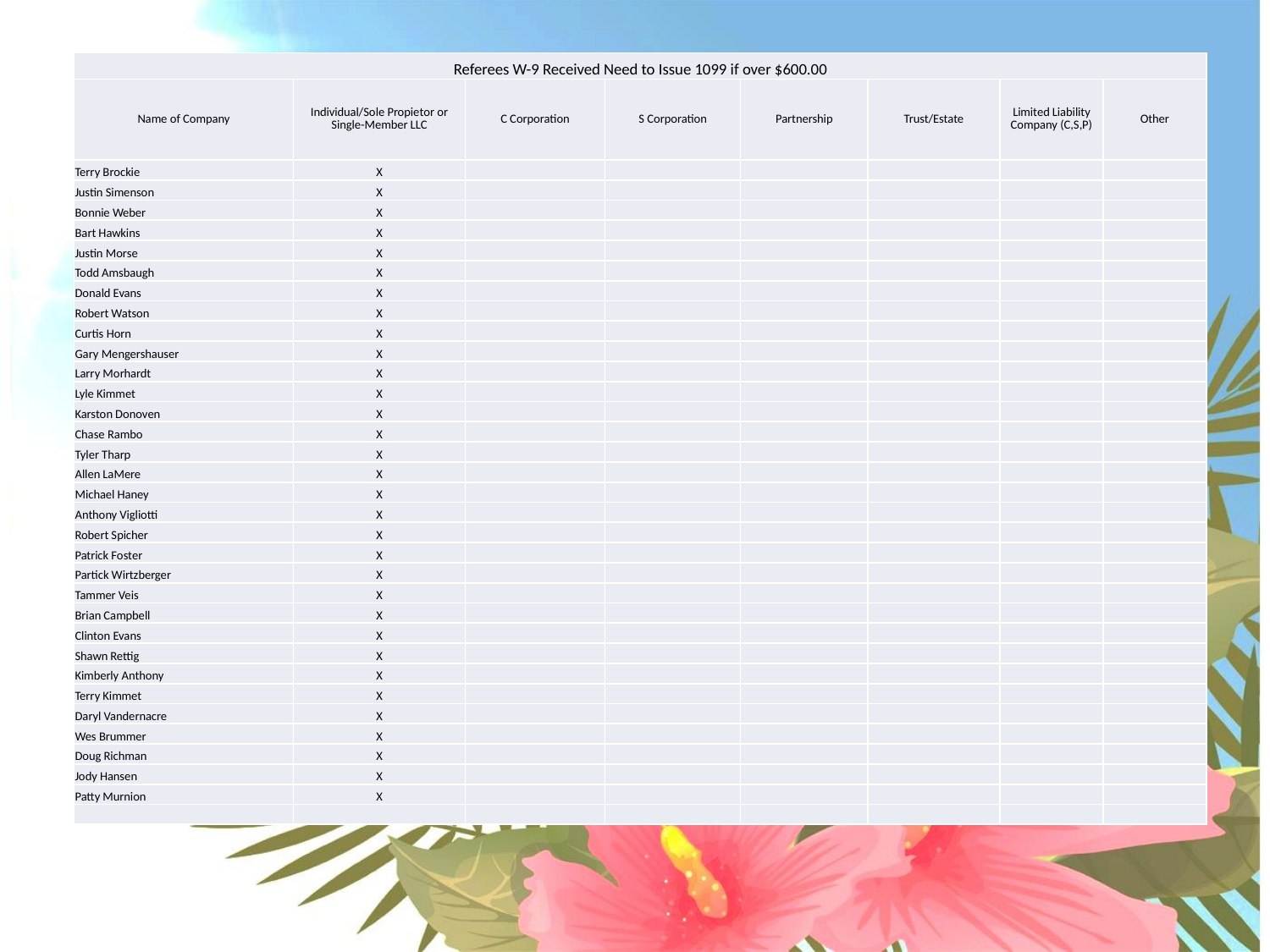

| Referees W-9 Received Need to Issue 1099 if over $600.00 |  |  |  |  |  |  |  |
| --- | --- | --- | --- | --- | --- | --- | --- |
| Name of Company | Individual/Sole Propietor or Single-Member LLC | C Corporation | S Corporation | Partnership | Trust/Estate | Limited Liability Company (C,S,P) | Other |
| Terry Brockie | X |  |  |  |  |  |  |
| Justin Simenson | X |  |  |  |  |  |  |
| Bonnie Weber | X |  |  |  |  |  |  |
| Bart Hawkins | X |  |  |  |  |  |  |
| Justin Morse | X |  |  |  |  |  |  |
| Todd Amsbaugh | X |  |  |  |  |  |  |
| Donald Evans | X |  |  |  |  |  |  |
| Robert Watson | X |  |  |  |  |  |  |
| Curtis Horn | X |  |  |  |  |  |  |
| Gary Mengershauser | X |  |  |  |  |  |  |
| Larry Morhardt | X |  |  |  |  |  |  |
| Lyle Kimmet | X |  |  |  |  |  |  |
| Karston Donoven | X |  |  |  |  |  |  |
| Chase Rambo | X |  |  |  |  |  |  |
| Tyler Tharp | X |  |  |  |  |  |  |
| Allen LaMere | X |  |  |  |  |  |  |
| Michael Haney | X |  |  |  |  |  |  |
| Anthony Vigliotti | X |  |  |  |  |  |  |
| Robert Spicher | X |  |  |  |  |  |  |
| Patrick Foster | X |  |  |  |  |  |  |
| Partick Wirtzberger | X |  |  |  |  |  |  |
| Tammer Veis | X |  |  |  |  |  |  |
| Brian Campbell | X |  |  |  |  |  |  |
| Clinton Evans | X |  |  |  |  |  |  |
| Shawn Rettig | X |  |  |  |  |  |  |
| Kimberly Anthony | X |  |  |  |  |  |  |
| Terry Kimmet | X |  |  |  |  |  |  |
| Daryl Vandernacre | X |  |  |  |  |  |  |
| Wes Brummer | X |  |  |  |  |  |  |
| Doug Richman | X |  |  |  |  |  |  |
| Jody Hansen | X |  |  |  |  |  |  |
| Patty Murnion | X |  |  |  |  |  |  |
|  |  |  |  |  |  |  |  |